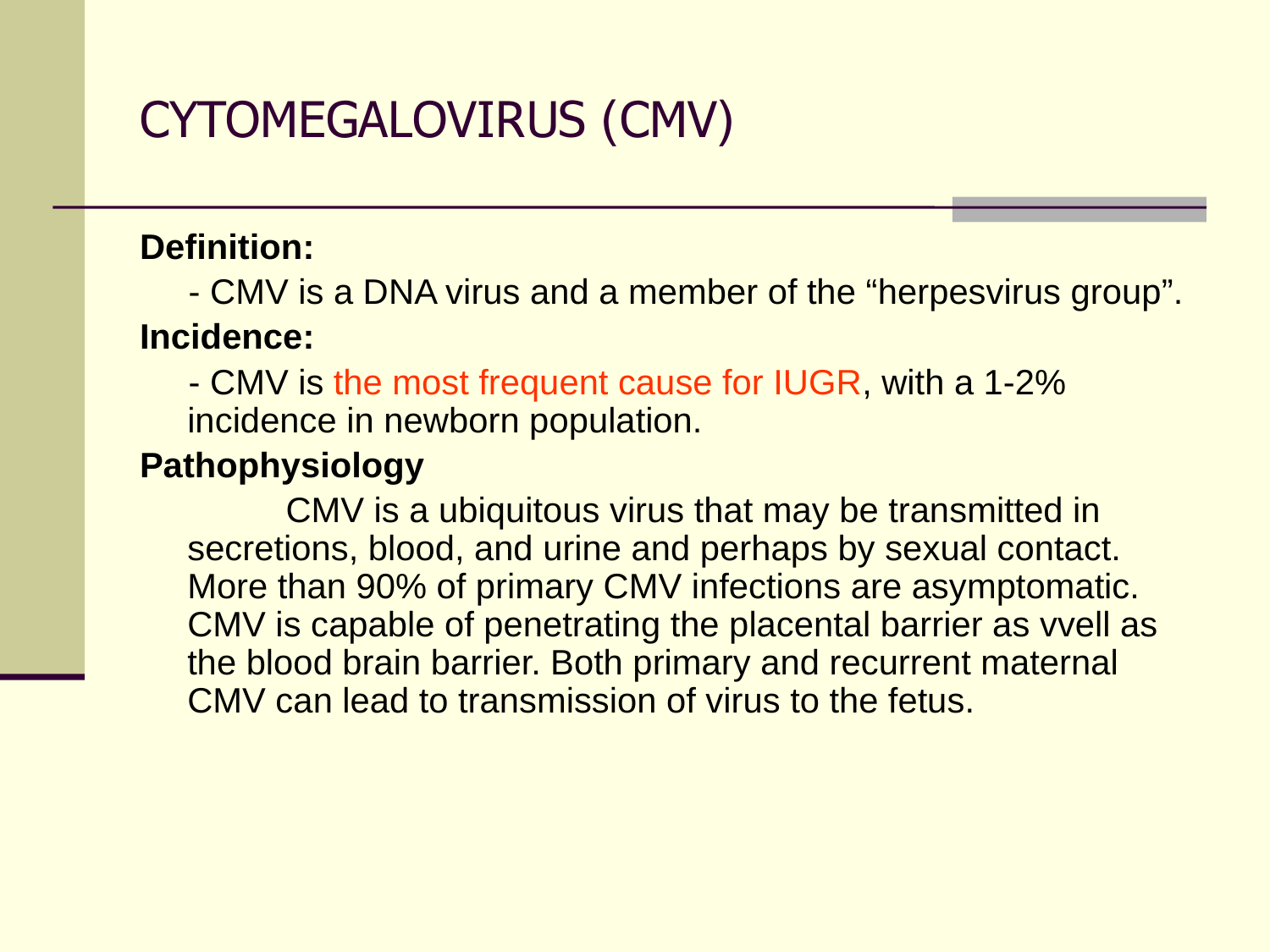

# CYTOMEGALOVIRUS (CMV)
Definition:
     - CMV is a DNA virus and a member of the “herpesvirus group”.
Incidence:
     - CMV is the most frequent cause for IUGR, with a 1-2% incidence in newborn population.
Pathophysiology
               CMV is a ubiquitous virus that may be transmitted in secretions, blood, and urine and perhaps by sexual contact. More than 90% of primary CMV infections are asymptomatic. CMV is capable of penetrating the placental barrier as vvell as the blood brain barrier. Both primary and recurrent maternal CMV can lead to transmission of virus to the fetus.